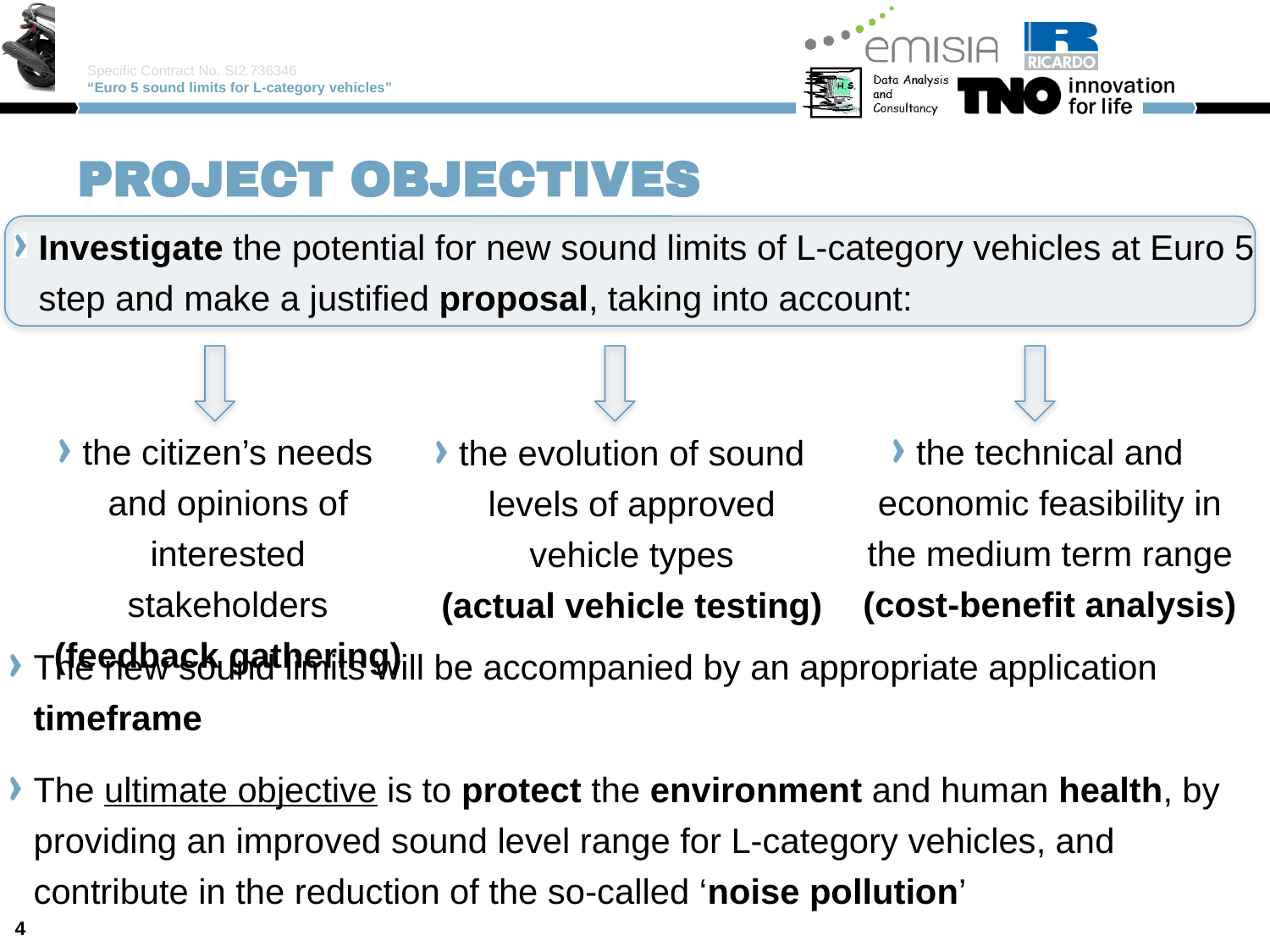

# Project Objectives

Investigate the potential for new sound limits of L-category vehicles at Euro 5 step and make a justified proposal, taking into account:

the citizen’s needs and opinions of interested stakeholders
(feedback gathering)
the technical and economic feasibility in the medium term range
(cost-benefit analysis)
the evolution of sound levels of approved vehicle types
(actual vehicle testing)
The new sound limits will be accompanied by an appropriate application timeframe
The ultimate objective is to protect the environment and human health, by providing an improved sound level range for L-category vehicles, and contribute in the reduction of the so-called ‘noise pollution’
4